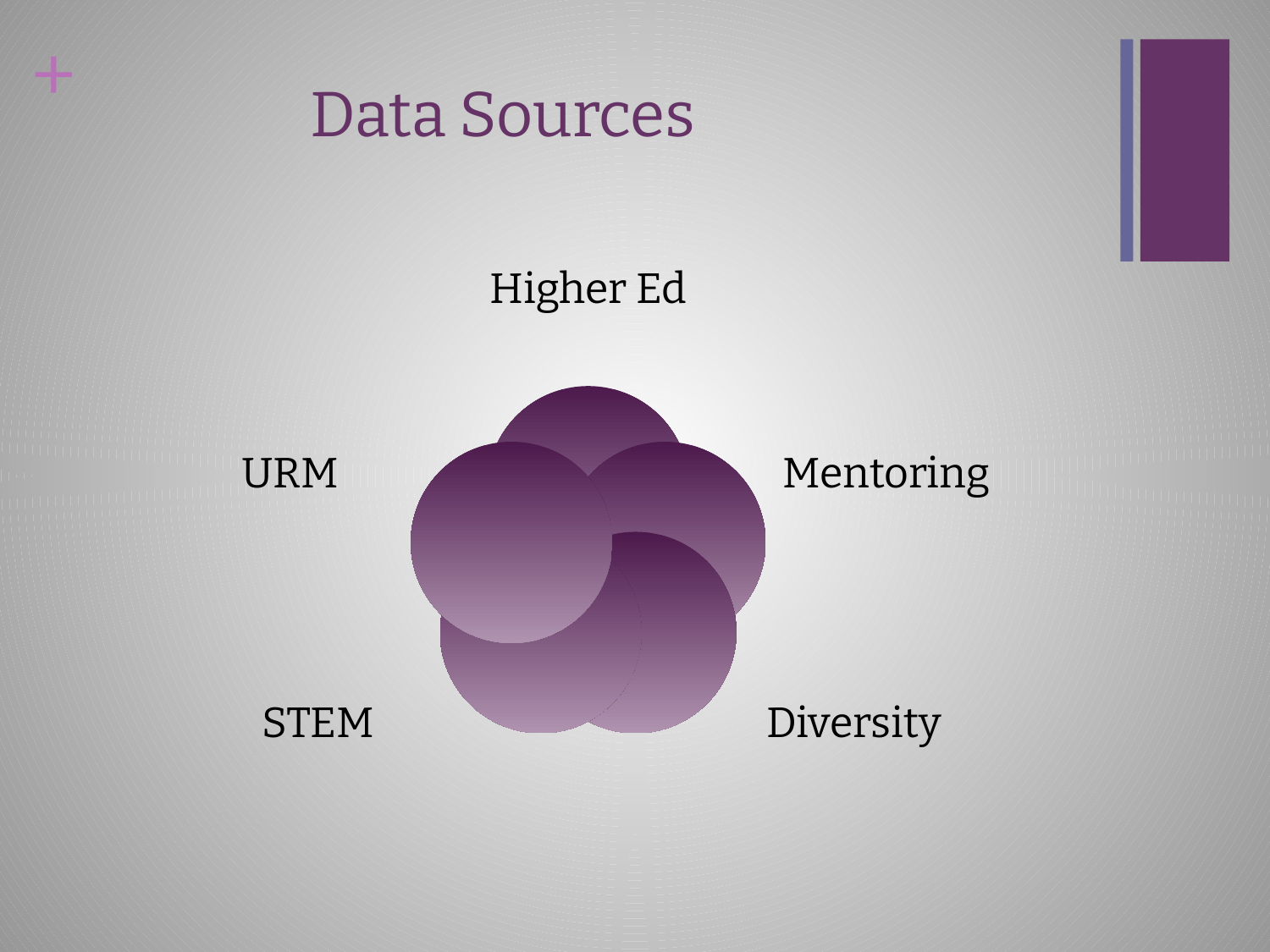

# Data Sources
Higher Ed
Mentoring
Diversity
STEM
URM